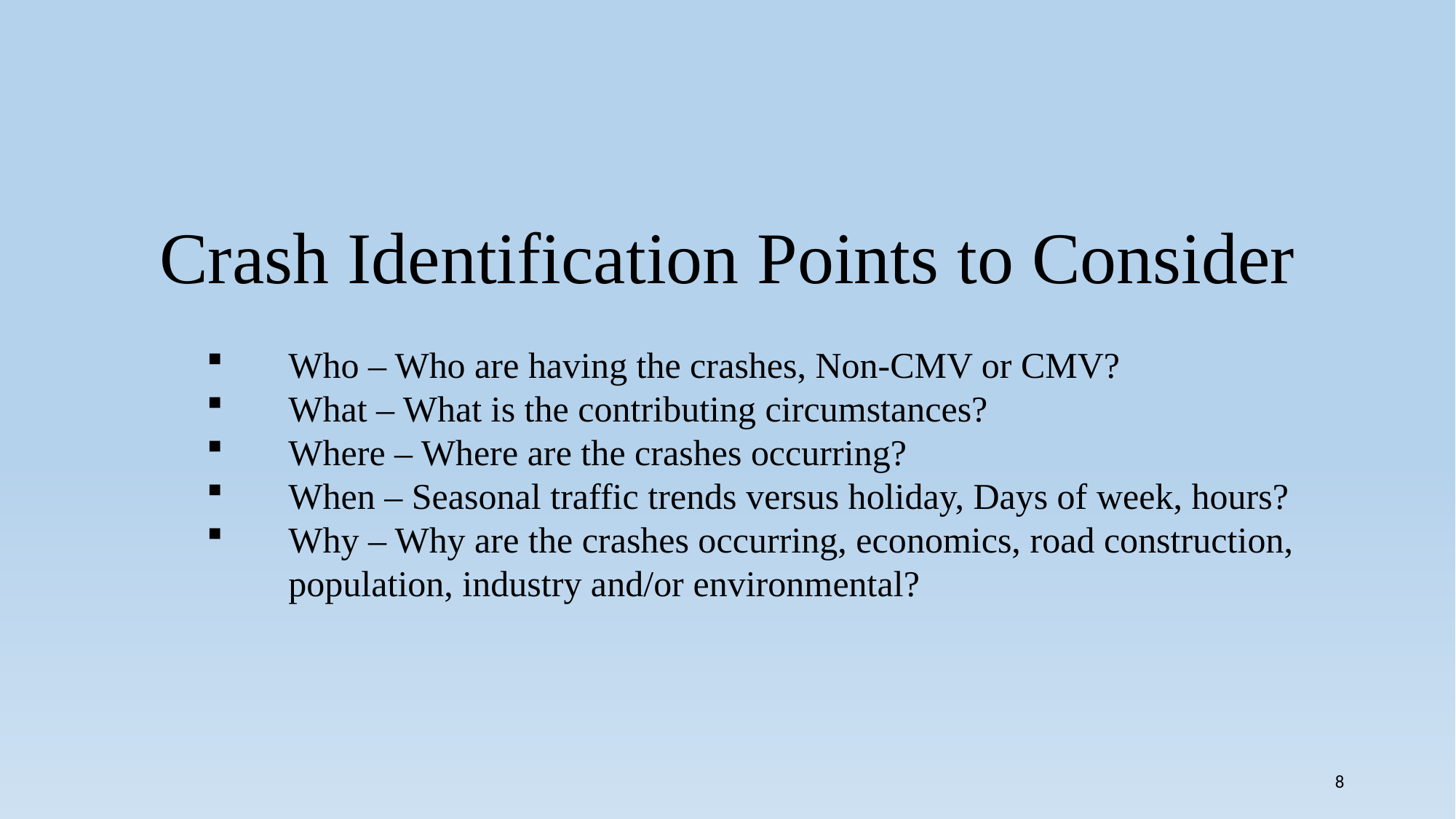

Crash Identification Points to Consider

Who – Who are having the crashes, Non-CMV or CMV?
What – What is the contributing circumstances?
Where – Where are the crashes occurring?
When – Seasonal traffic trends versus holiday, Days of week, hours?
Why – Why are the crashes occurring, economics, road construction, population, industry and/or environmental?
#

8